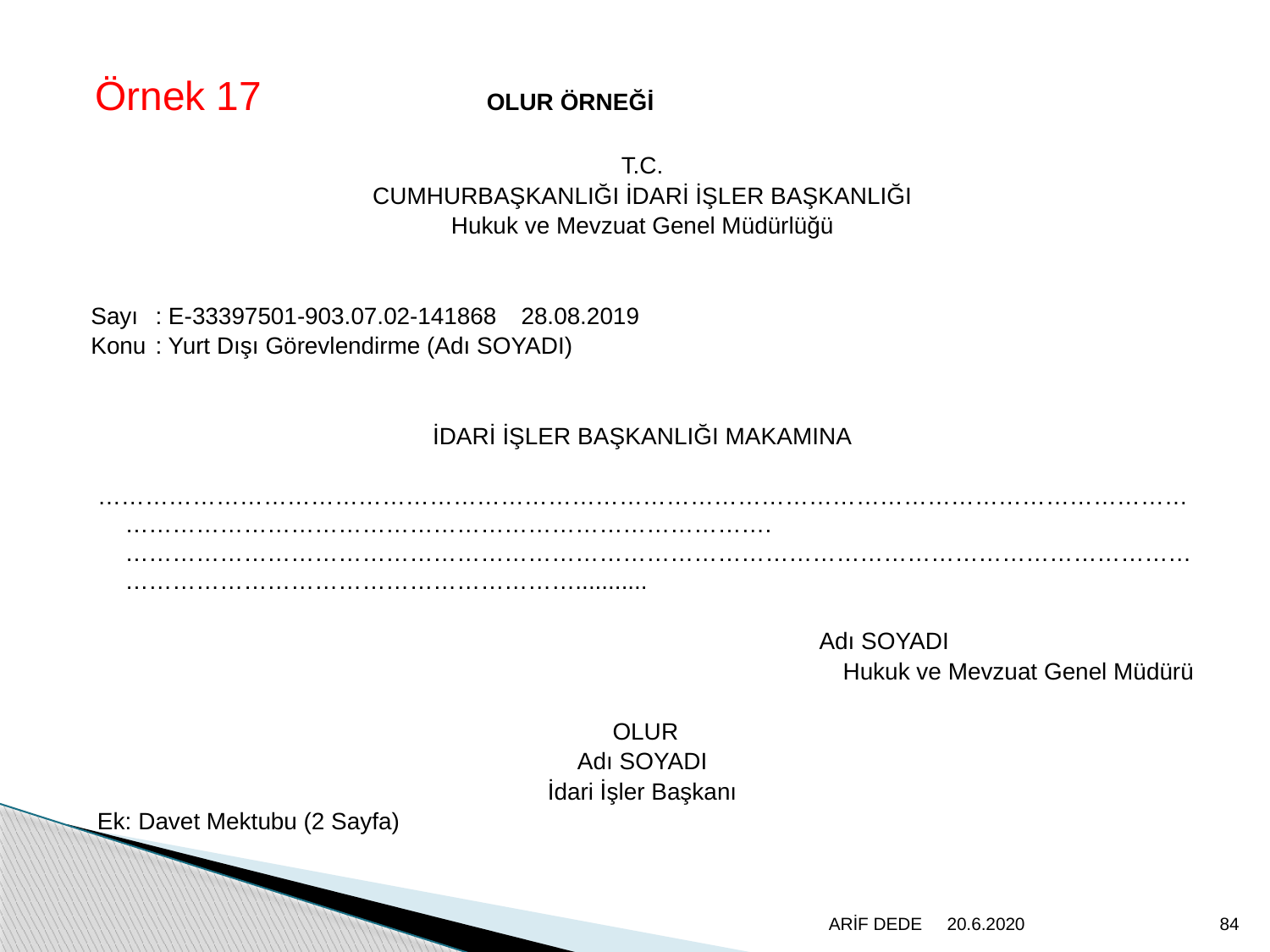

Örnek 17                    OLUR ÖRNEĞİ

T.C.
CUMHURBAŞKANLIĞI İDARİ İŞLER BAŞKANLIĞI
Hukuk ve Mevzuat Genel Müdürlüğü

Sayı  	: E-33397501-903.07.02-141868 			28.08.2019
Konu	: Yurt Dışı Görevlendirme (Adı SOYADI)

İDARİ İŞLER BAŞKANLIĞI MAKAMINA

 ………………………………………………………………………………………………………………………………………………………………………………………………….…………………………………………………………………………………………………………………………………………………………………………...........

                                                                                                               Adı SOYADI
Hukuk ve Mevzuat Genel Müdürü

 OLUR
Adı SOYADI
İdari İşler Başkanı
 Ek: Davet Mektubu (2 Sayfa)

ARİF DEDE
20.6.2020
84